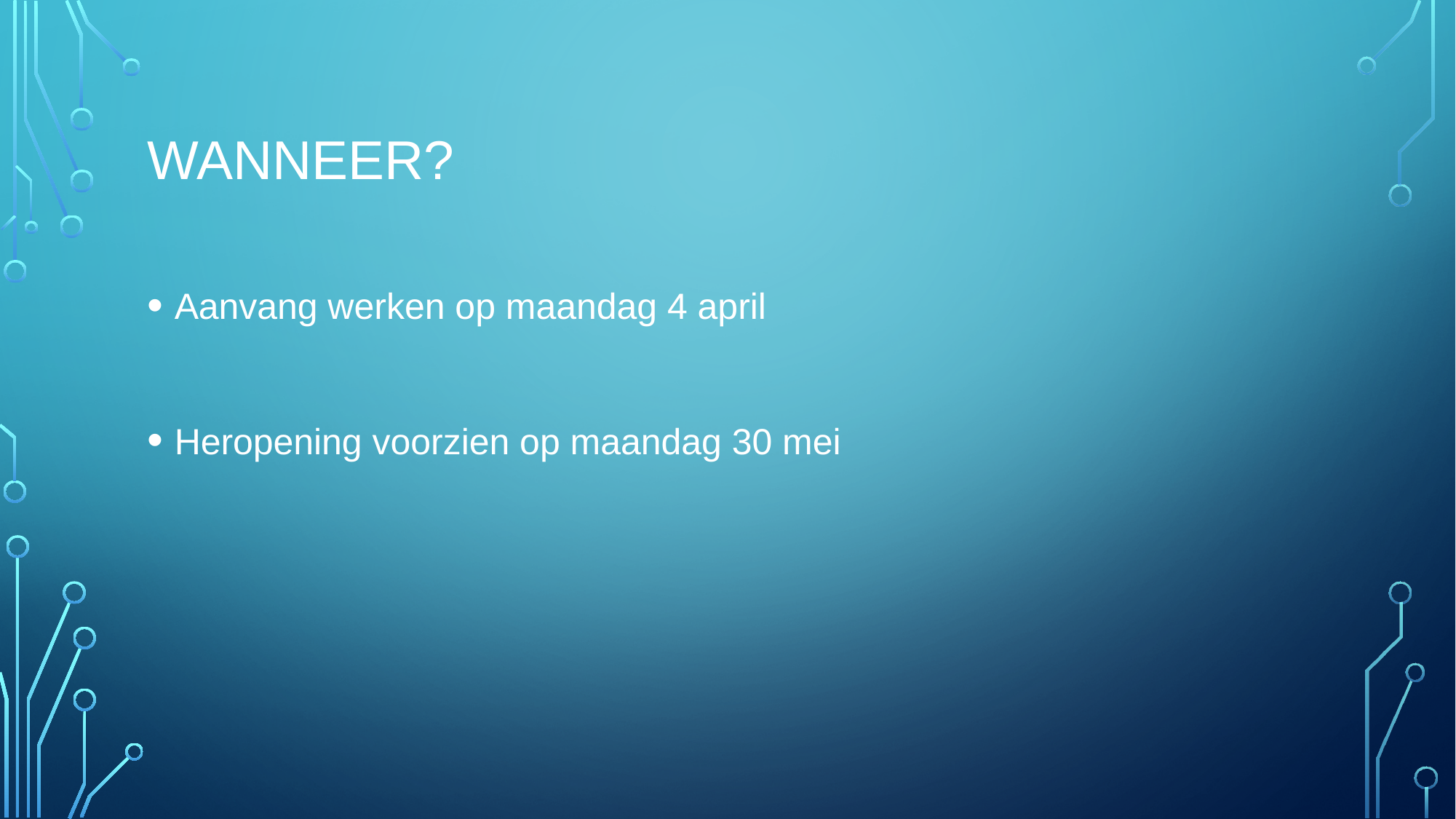

# Wanneer?
Aanvang werken op maandag 4 april

Heropening voorzien op maandag 30 mei